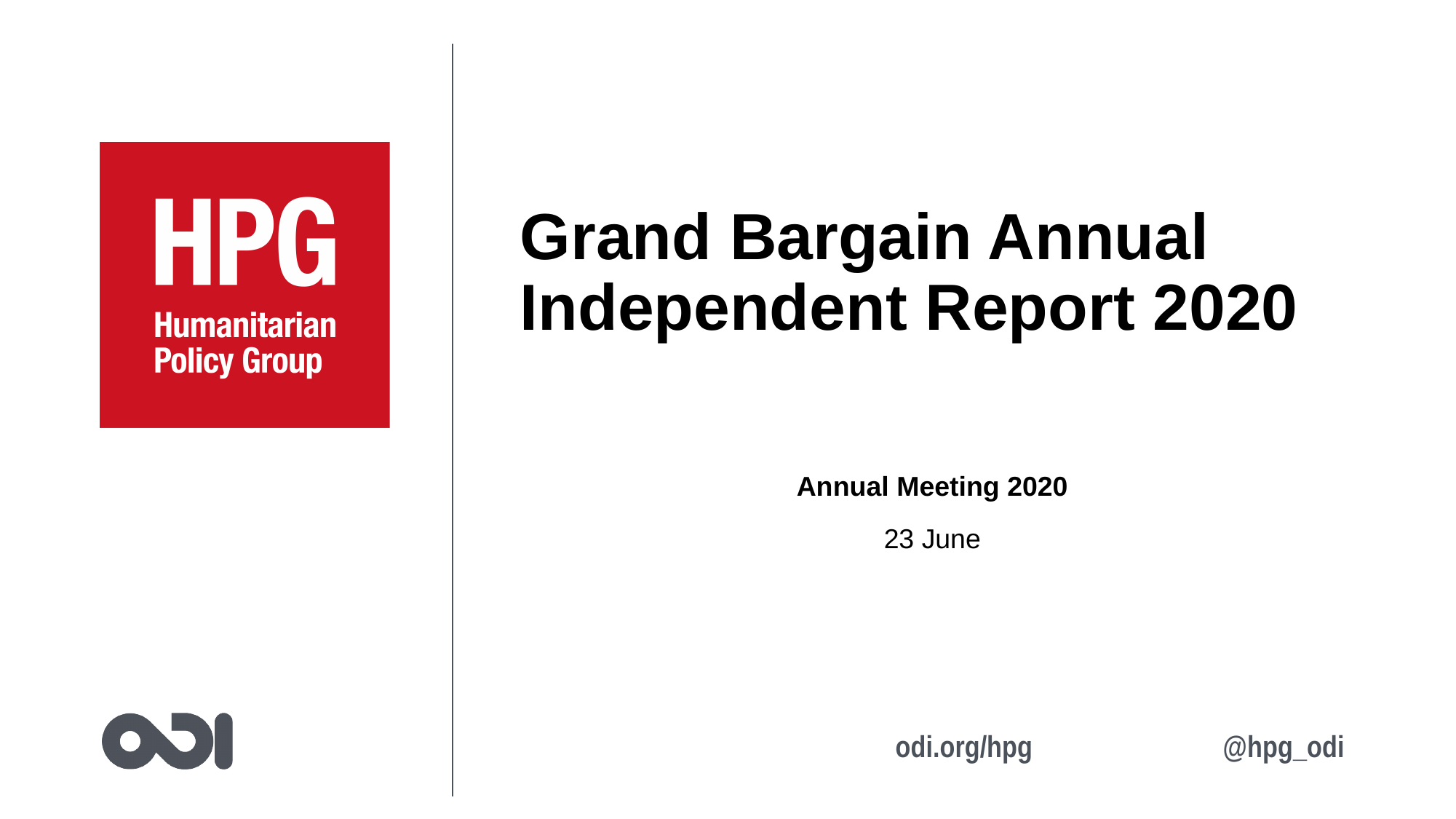

# Grand Bargain Annual Independent Report 2020

Annual Meeting 2020

23 June